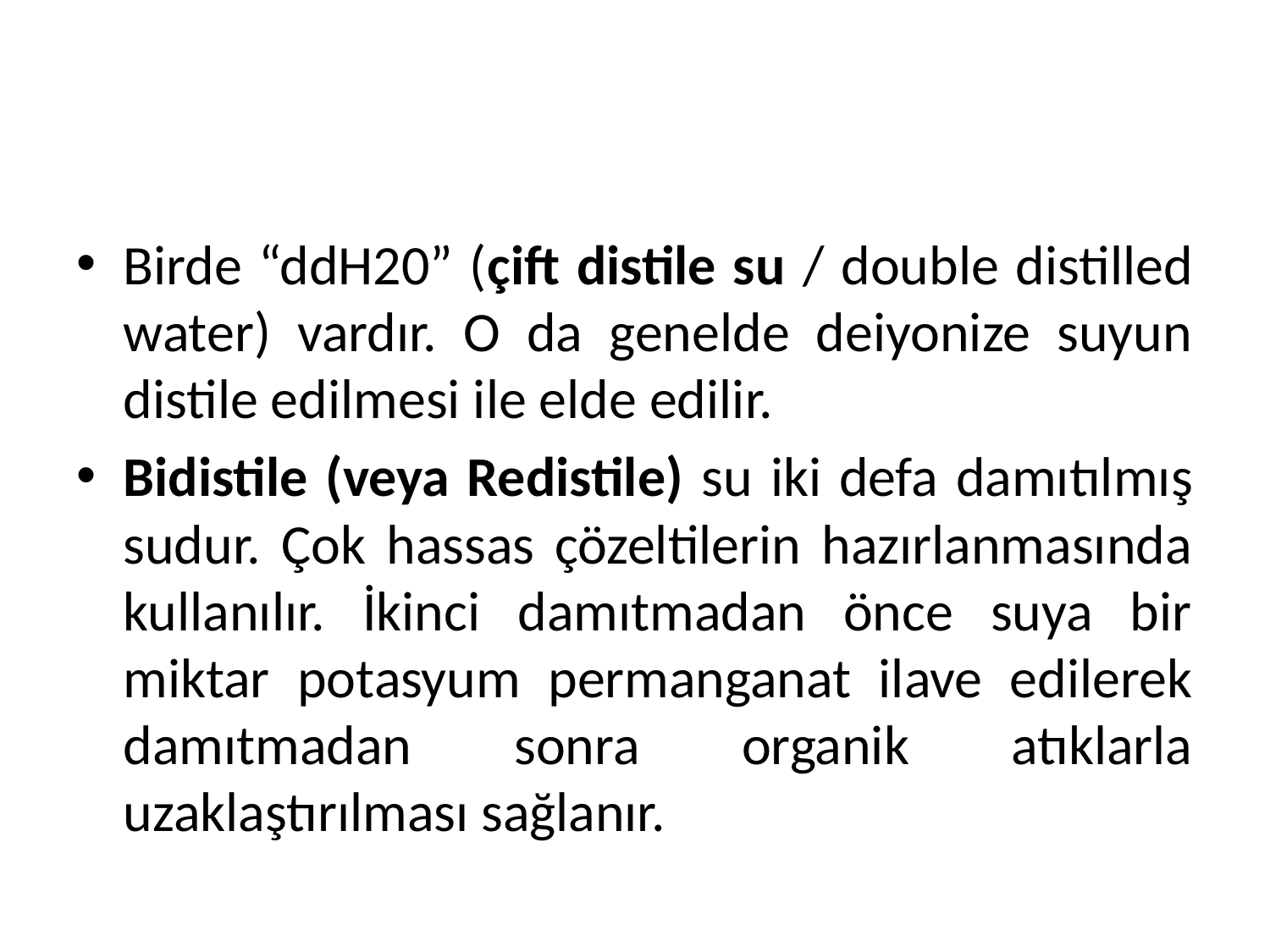

#
Birde “ddH20” (çift distile su / double distilled water) vardır. O da genelde deiyonize suyun distile edilmesi ile elde edilir.
Bidistile (veya Redistile) su iki defa damıtılmış sudur. Çok hassas çözeltilerin hazırlanmasında kullanılır. İkinci damıtmadan önce suya bir miktar potasyum permanganat ilave edilerek damıtmadan sonra organik atıklarla uzaklaştırılması sağlanır.